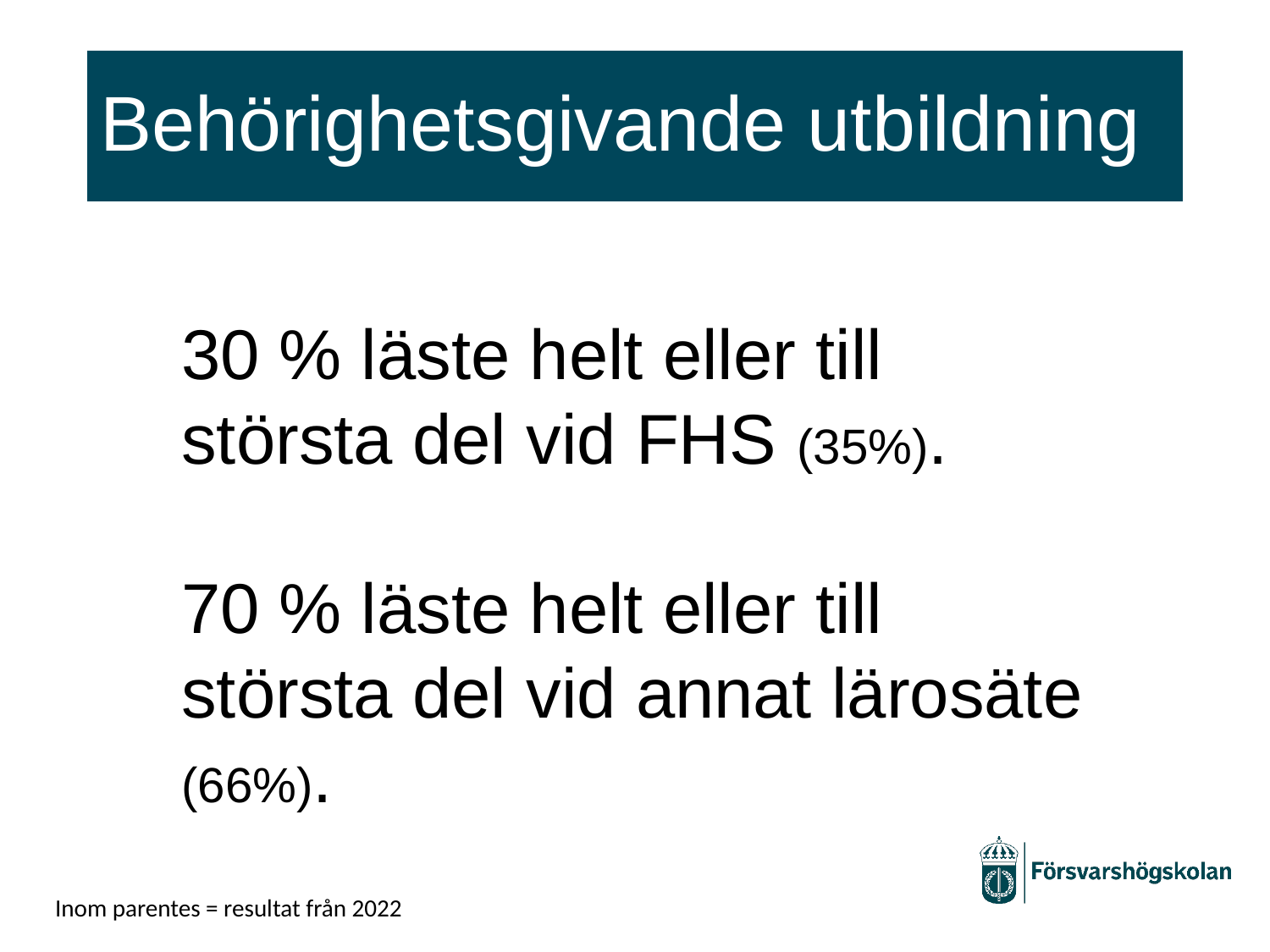

# Behörighetsgivande utbildning

30 % läste helt eller till största del vid FHS (35%).

70 % läste helt eller till största del vid annat lärosäte (66%).
Inom parentes = resultat från 2022